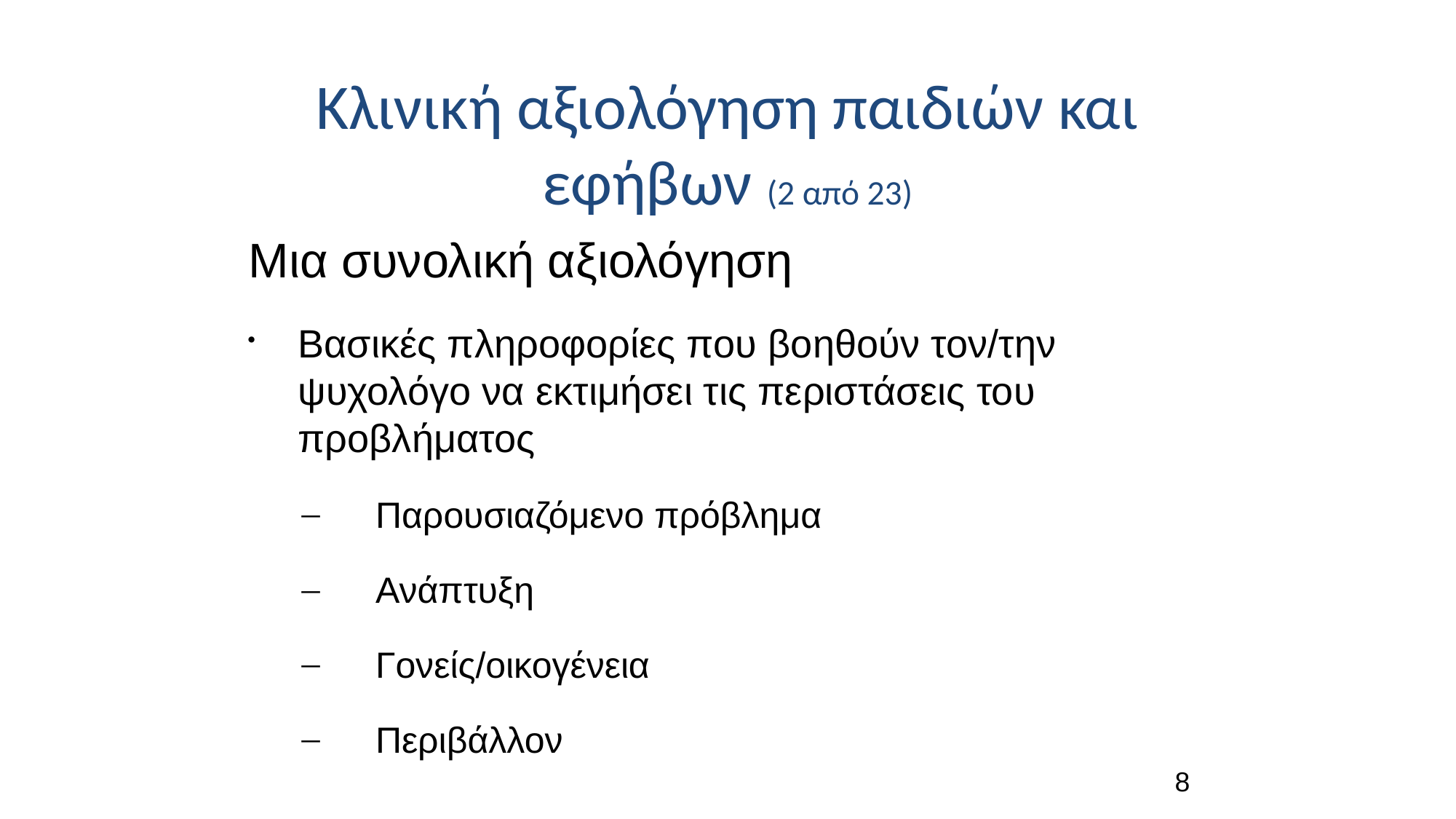

Κλινική αξιολόγηση παιδιών και εφήβων (2 από 23)
Μια συνολική αξιολόγηση
 Βασικές πληροφορίες που βοηθούν τον/την                 ψυχολόγο να εκτιμήσει τις περιστάσεις του                   προβλήματος
Παρουσιαζόμενο πρόβλημα
Ανάπτυξη
Γονείς/οικογένεια
Περιβάλλον

8